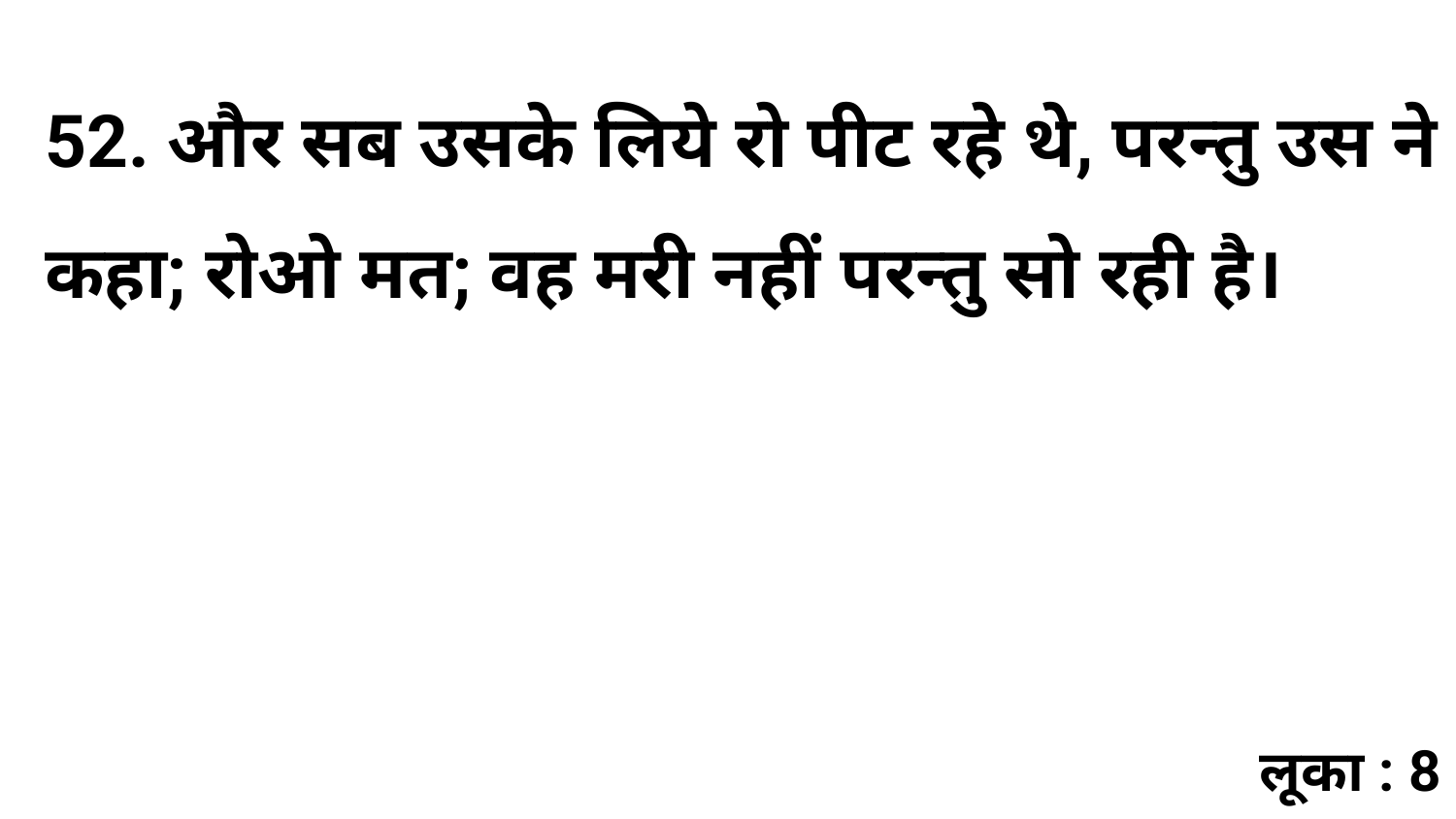

52. और सब उसके लिये रो पीट रहे थे, परन्तु उस ने कहा; रोओ मत; वह मरी नहीं परन्तु सो रही है।
लूका : 8